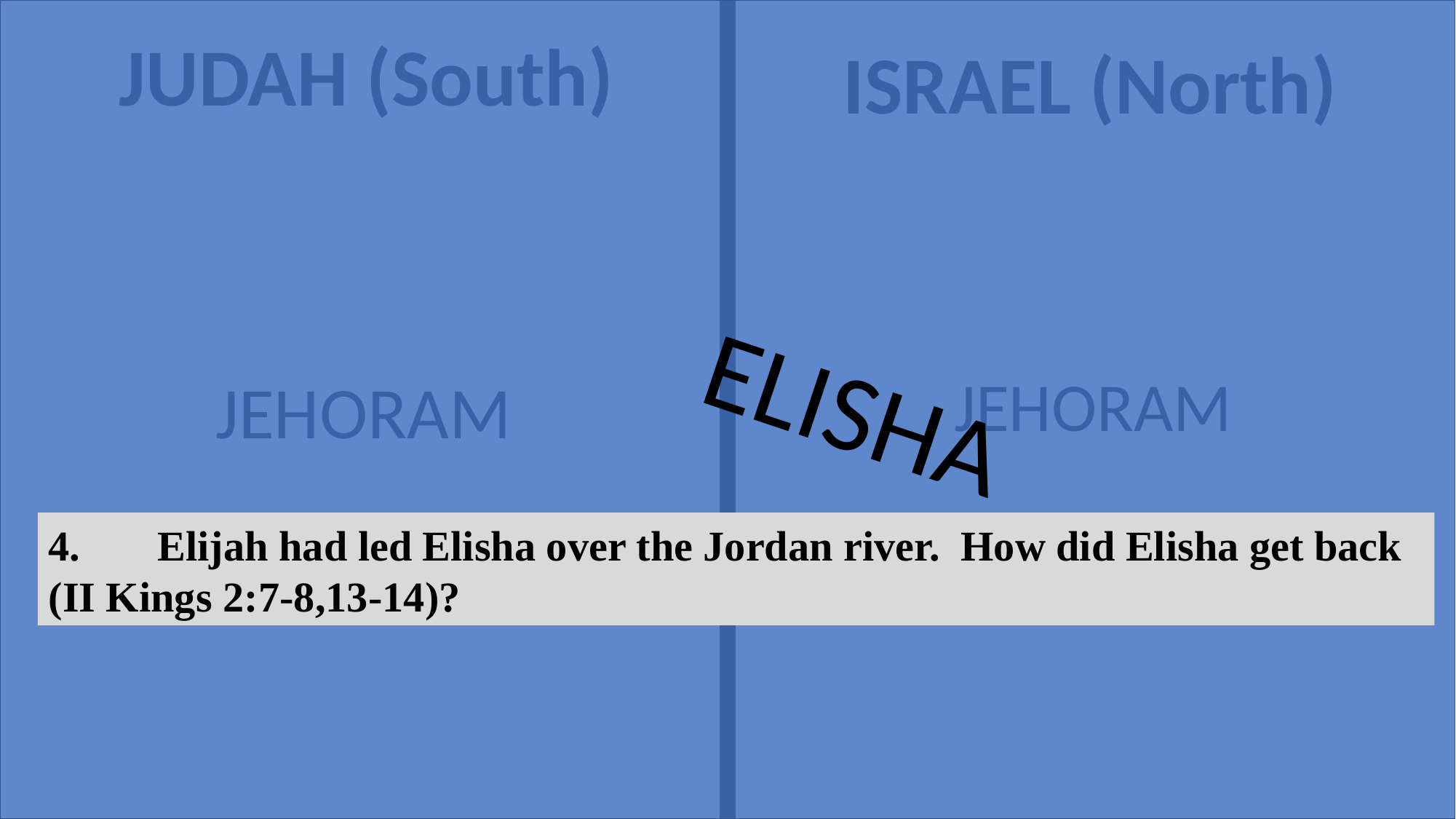

JUDAH (South)
ISRAEL (North)
ELISHA
JEHORAM
JEHORAM
4.	Elijah had led Elisha over the Jordan river.  How did Elisha get back (II Kings 2:7-8,13-14)?